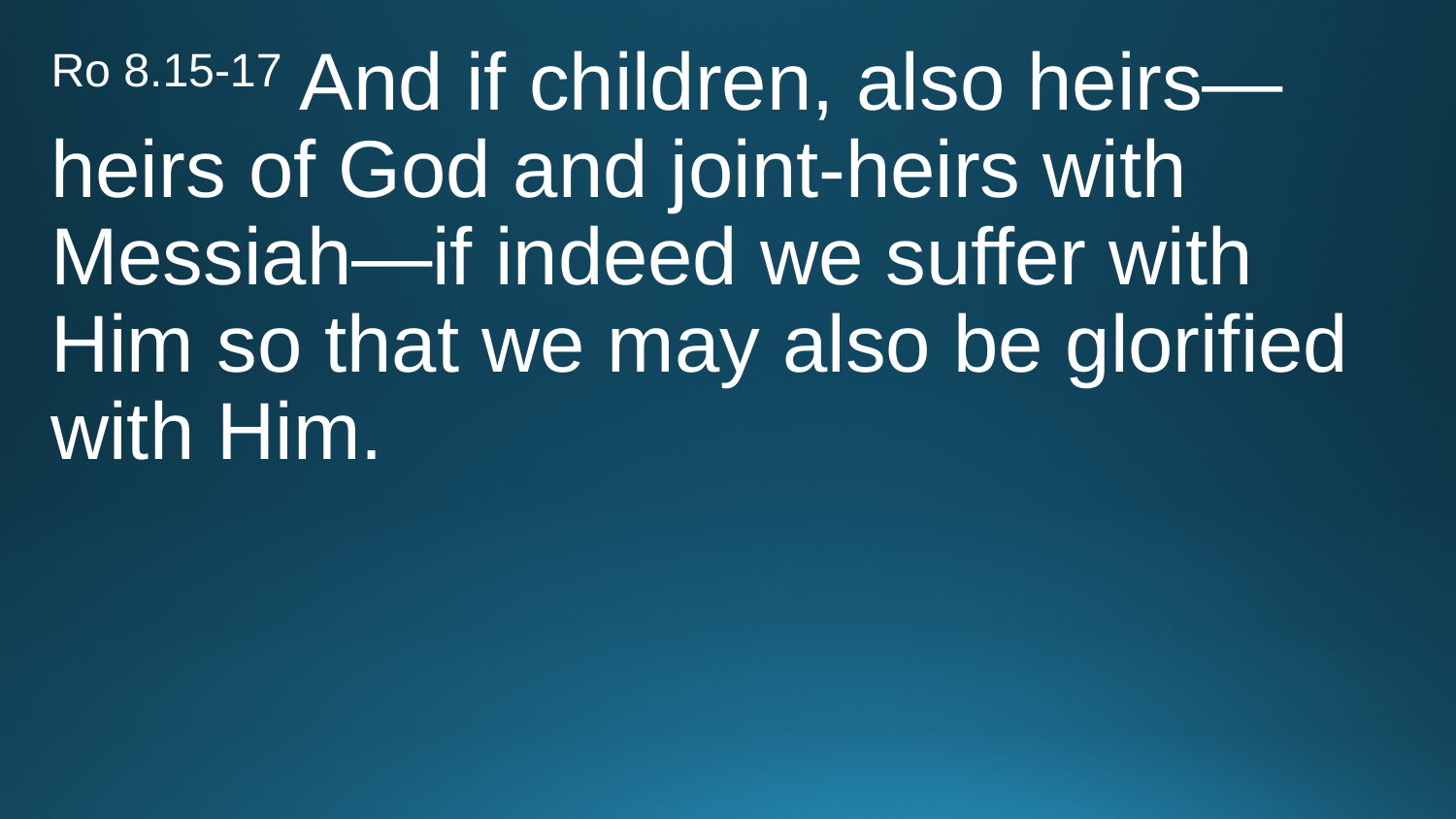

Ro 8.15-17 And if children, also heirs—heirs of God and joint-heirs with Messiah—if indeed we suffer with Him so that we may also be glorified with Him.